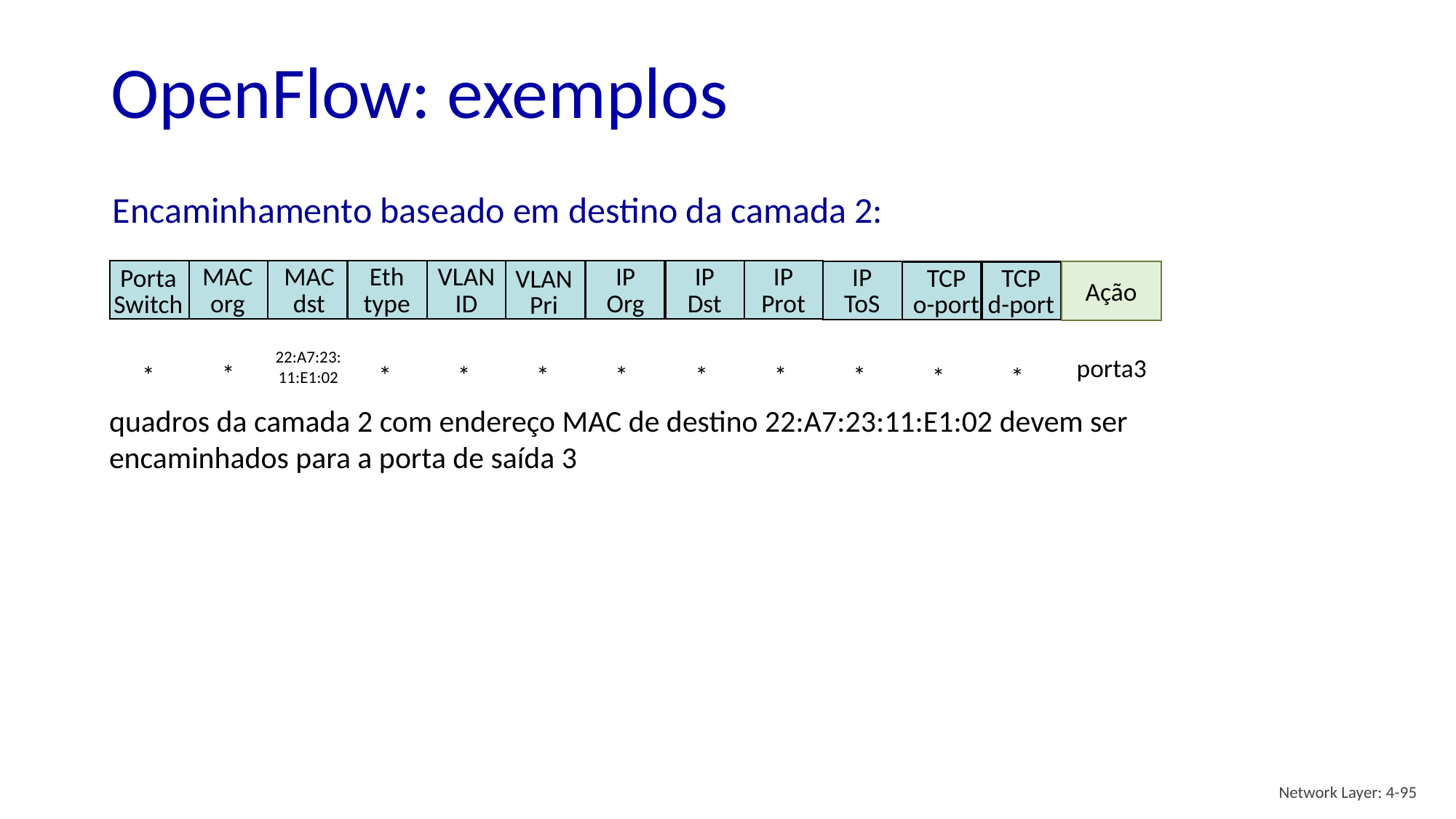

# OpenFlow: exemplos
Encaminhamento baseado em destino da camada 2:
MAC
org
MAC
dst
Eth
type
VLAN
ID
IP
Org
IP
Dst
IP
Prot

IP
ToS
TCP
o-port
TCP
d-port
Porta
Switch

VLAN
Pri
Ação
22:A7:23:
11:E1:02
porta3
*
*
*
*
*
*
*
*
*
*
*
quadros da camada 2 com endereço MAC de destino 22:A7:23:11:E1:02 devem ser encaminhados para a porta de saída 3

Network Layer: 4-95